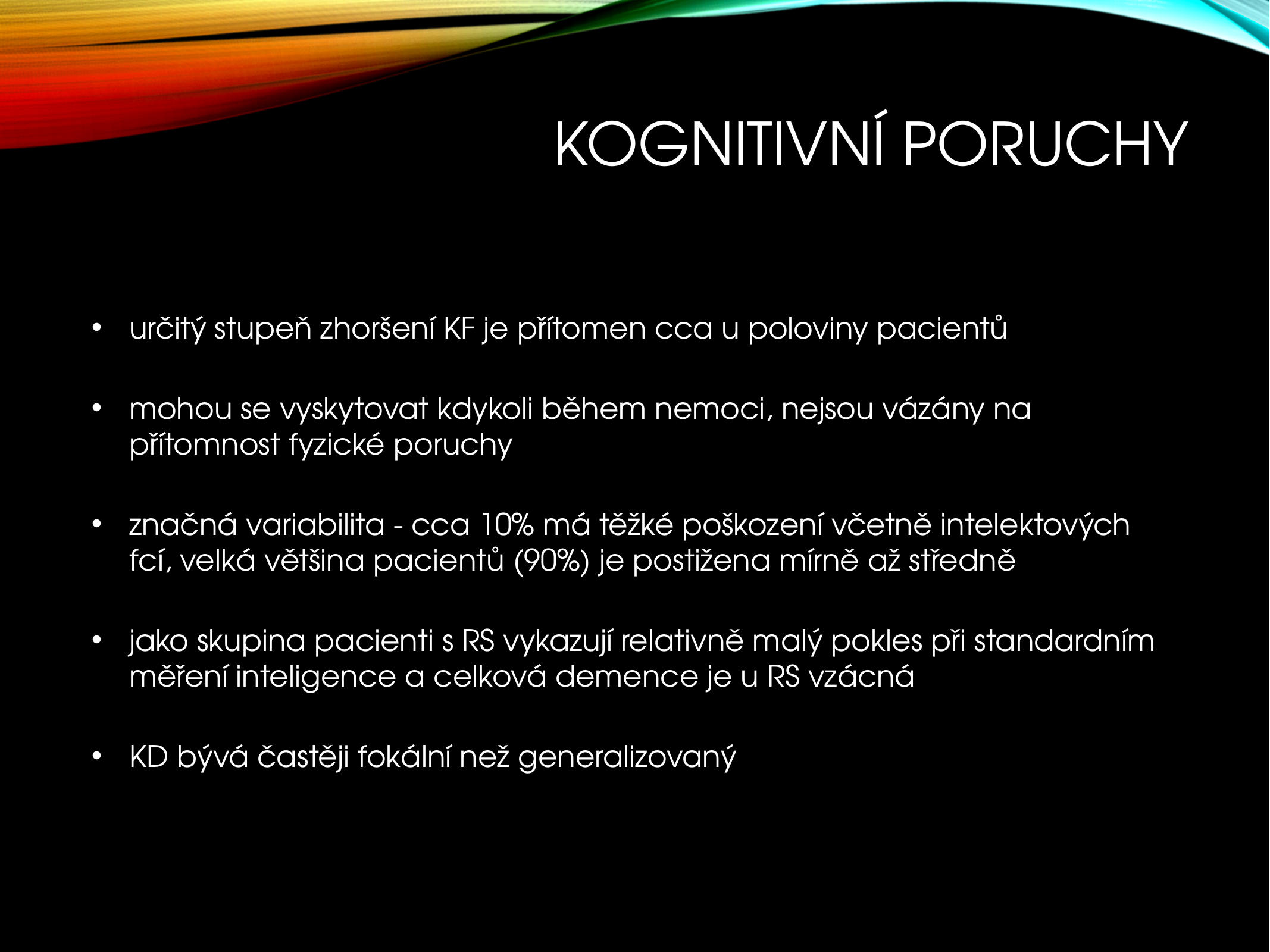

# Kognitivní poruchy
určitý stupeň zhoršení KF je přítomen cca u poloviny pacientů
mohou se vyskytovat kdykoli během nemoci, nejsou vázány na přítomnost fyzické poruchy
značná variabilita - cca 10% má těžké poškození včetně intelektových fcí, velká většina pacientů (90%) je postižena mírně až středně
jako skupina pacienti s RS vykazují relativně malý pokles při standardním měření inteligence a celková demence je u RS vzácná
KD bývá častěji fokální než generalizovaný